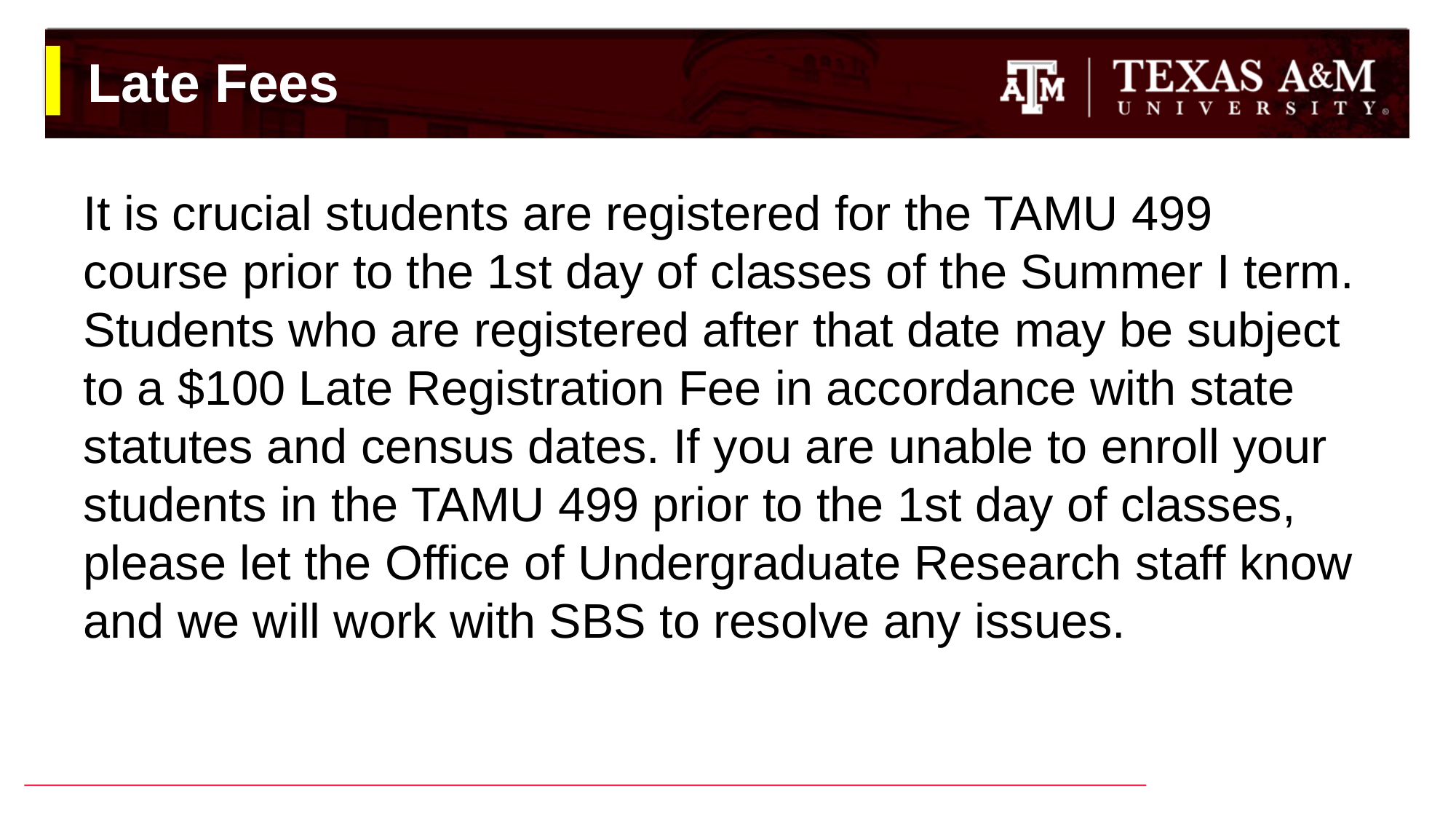

# Late Fees
It is crucial students are registered for the TAMU 499 course prior to the 1st day of classes of the Summer I term. Students who are registered after that date may be subject to a $100 Late Registration Fee in accordance with state statutes and census dates. If you are unable to enroll your students in the TAMU 499 prior to the 1st day of classes, please let the Office of Undergraduate Research staff know and we will work with SBS to resolve any issues.
SEE PAGE(S) IN PACKET